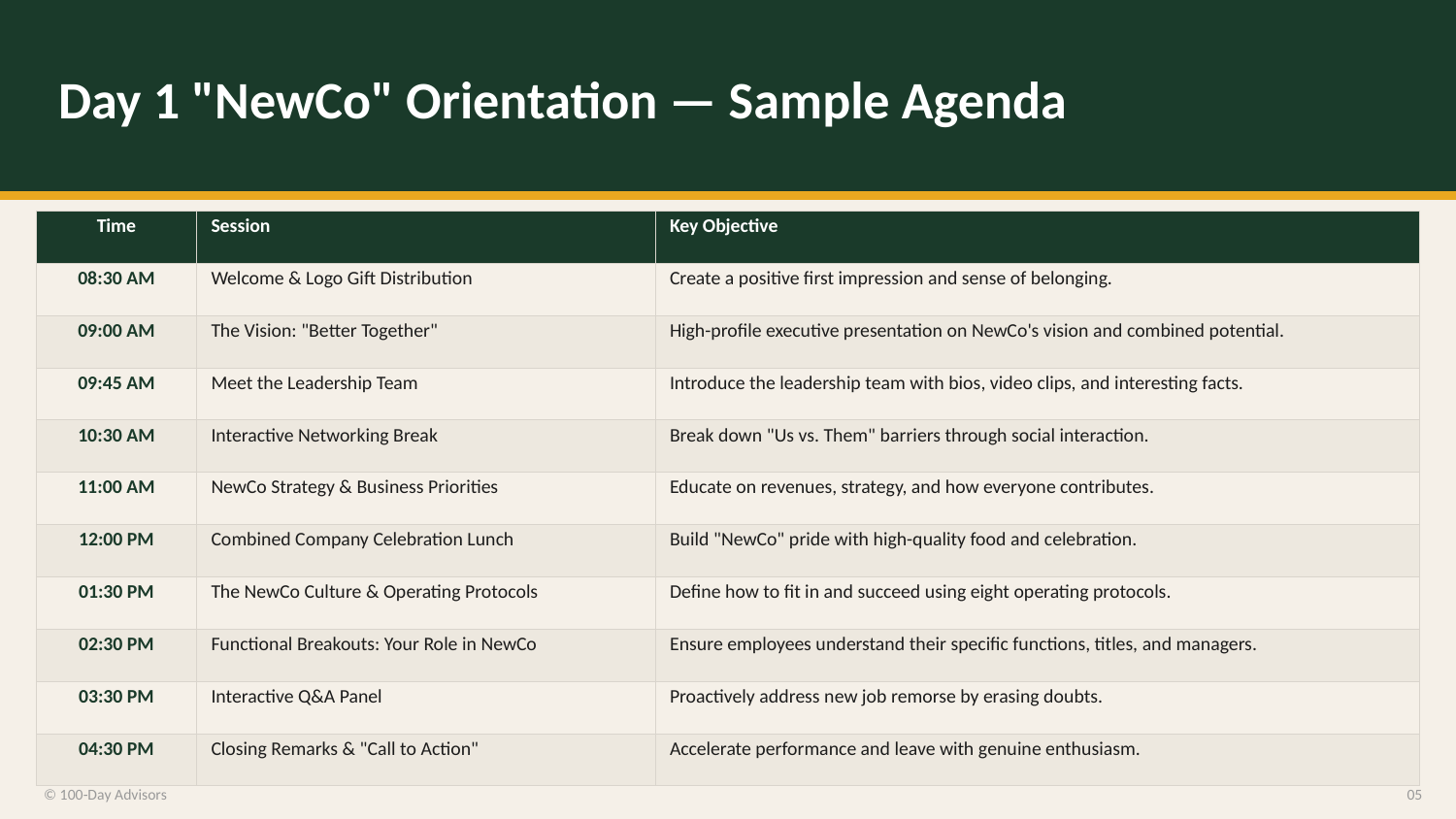

Day 1 "NewCo" Orientation — Sample Agenda

| Time | Session | Key Objective |
| --- | --- | --- |
| 08:30 AM | Welcome & Logo Gift Distribution | Create a positive first impression and sense of belonging. |
| 09:00 AM | The Vision: "Better Together" | High-profile executive presentation on NewCo's vision and combined potential. |
| 09:45 AM | Meet the Leadership Team | Introduce the leadership team with bios, video clips, and interesting facts. |
| 10:30 AM | Interactive Networking Break | Break down "Us vs. Them" barriers through social interaction. |
| 11:00 AM | NewCo Strategy & Business Priorities | Educate on revenues, strategy, and how everyone contributes. |
| 12:00 PM | Combined Company Celebration Lunch | Build "NewCo" pride with high-quality food and celebration. |
| 01:30 PM | The NewCo Culture & Operating Protocols | Define how to fit in and succeed using eight operating protocols. |
| 02:30 PM | Functional Breakouts: Your Role in NewCo | Ensure employees understand their specific functions, titles, and managers. |
| 03:30 PM | Interactive Q&A Panel | Proactively address new job remorse by erasing doubts. |
| 04:30 PM | Closing Remarks & "Call to Action" | Accelerate performance and leave with genuine enthusiasm. |
© 100-Day Advisors
05